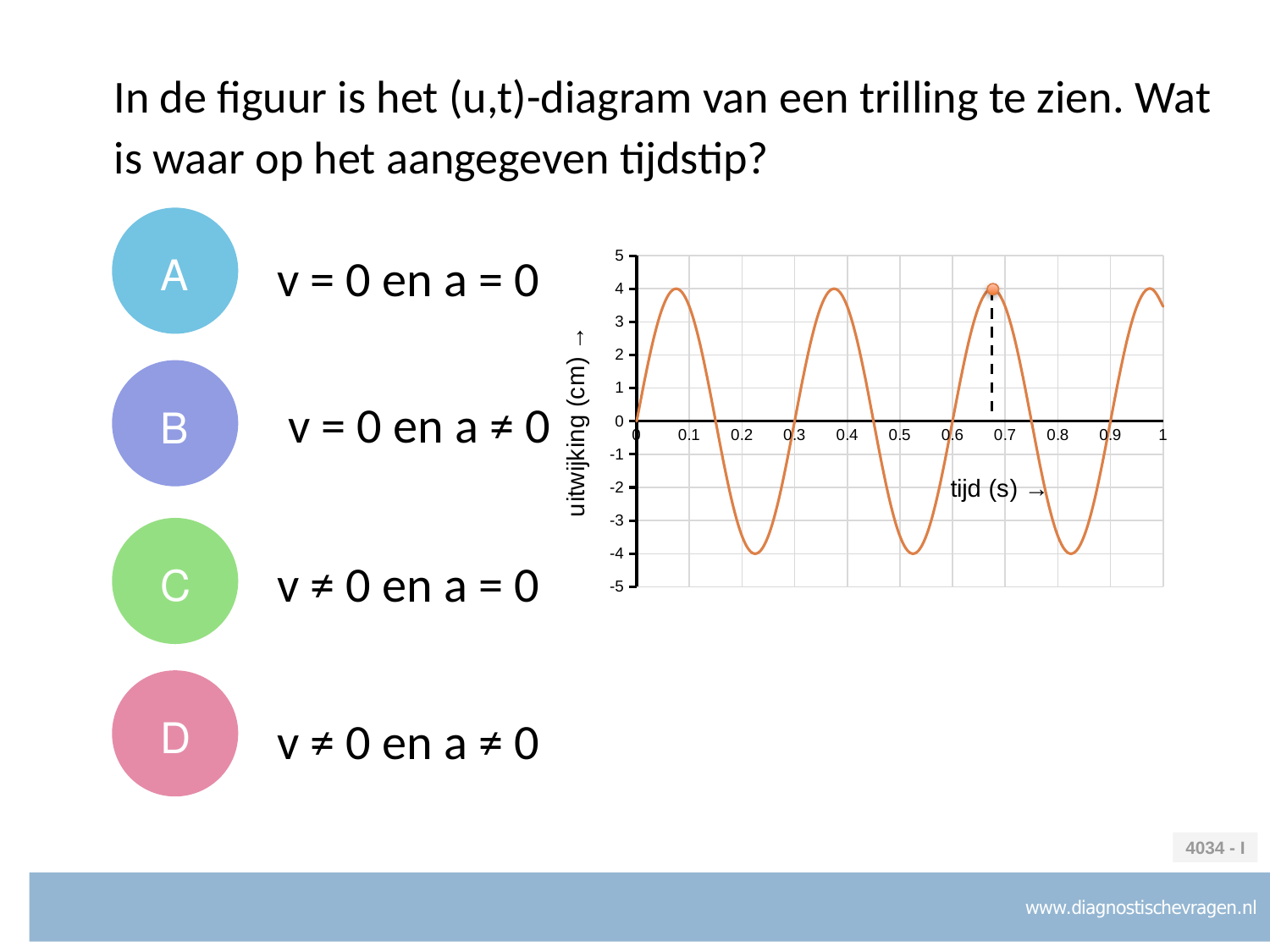

# In de figuur is het (u,t)-diagram van een trilling te zien. Wat is waar op het aangegeven tijdstip?

A
v = 0 en a = 0

### Chart

| Category | u2 |
|---|---|

B
 v = 0 en a ≠ 0

C
v ≠ 0 en a = 0

D
v ≠ 0 en a ≠ 0
4034 - I

www.diagnostischevragen.nl